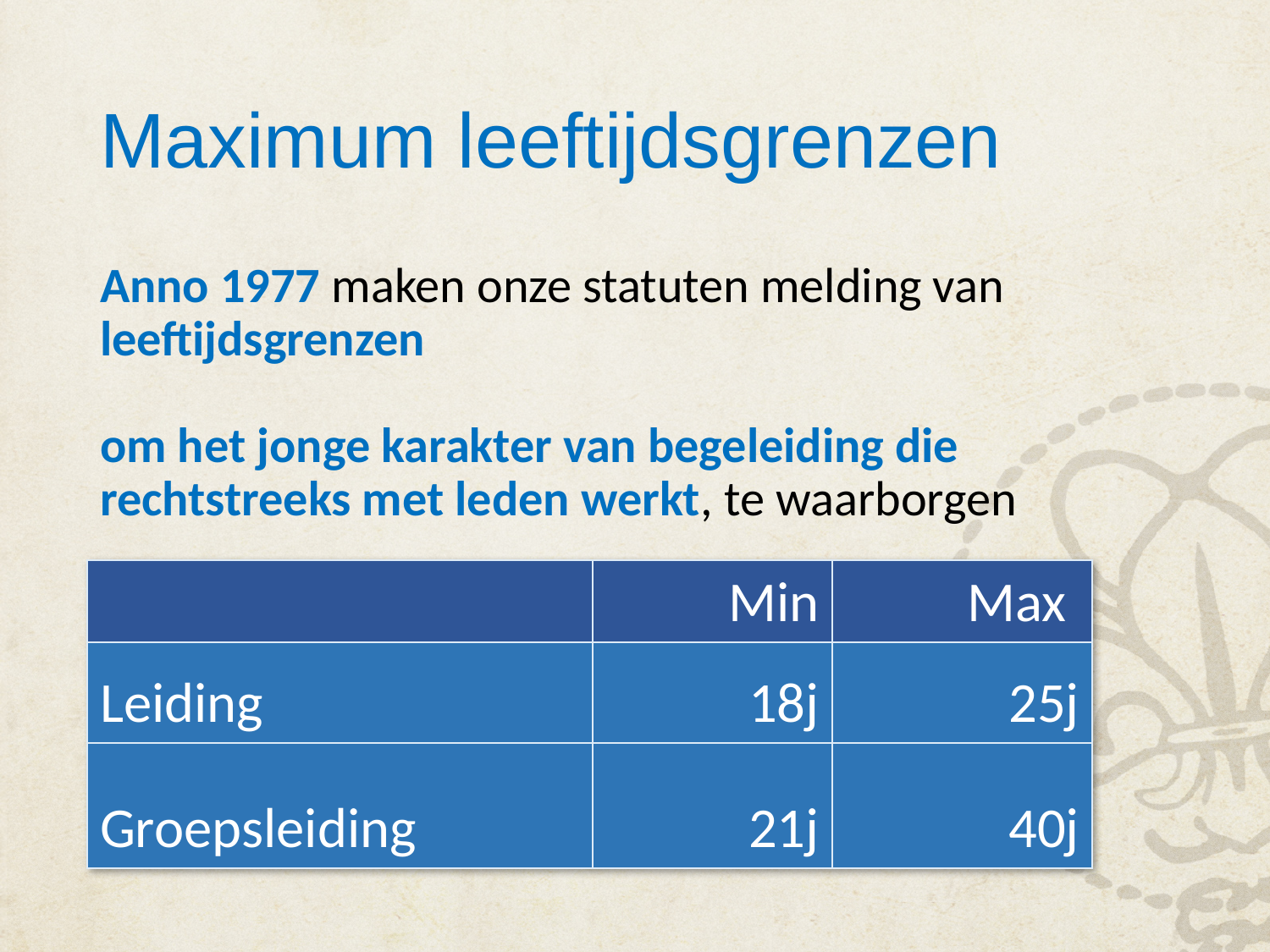

# Maximum leeftijdsgrenzen
Anno 1977 maken onze statuten melding van leeftijdsgrenzen
om het jonge karakter van begeleiding die rechtstreeks met leden werkt, te waarborgen

|  | Min | Max |
| --- | --- | --- |
| Leiding | 18j | 25j |
| Groepsleiding | 21j | 40j |